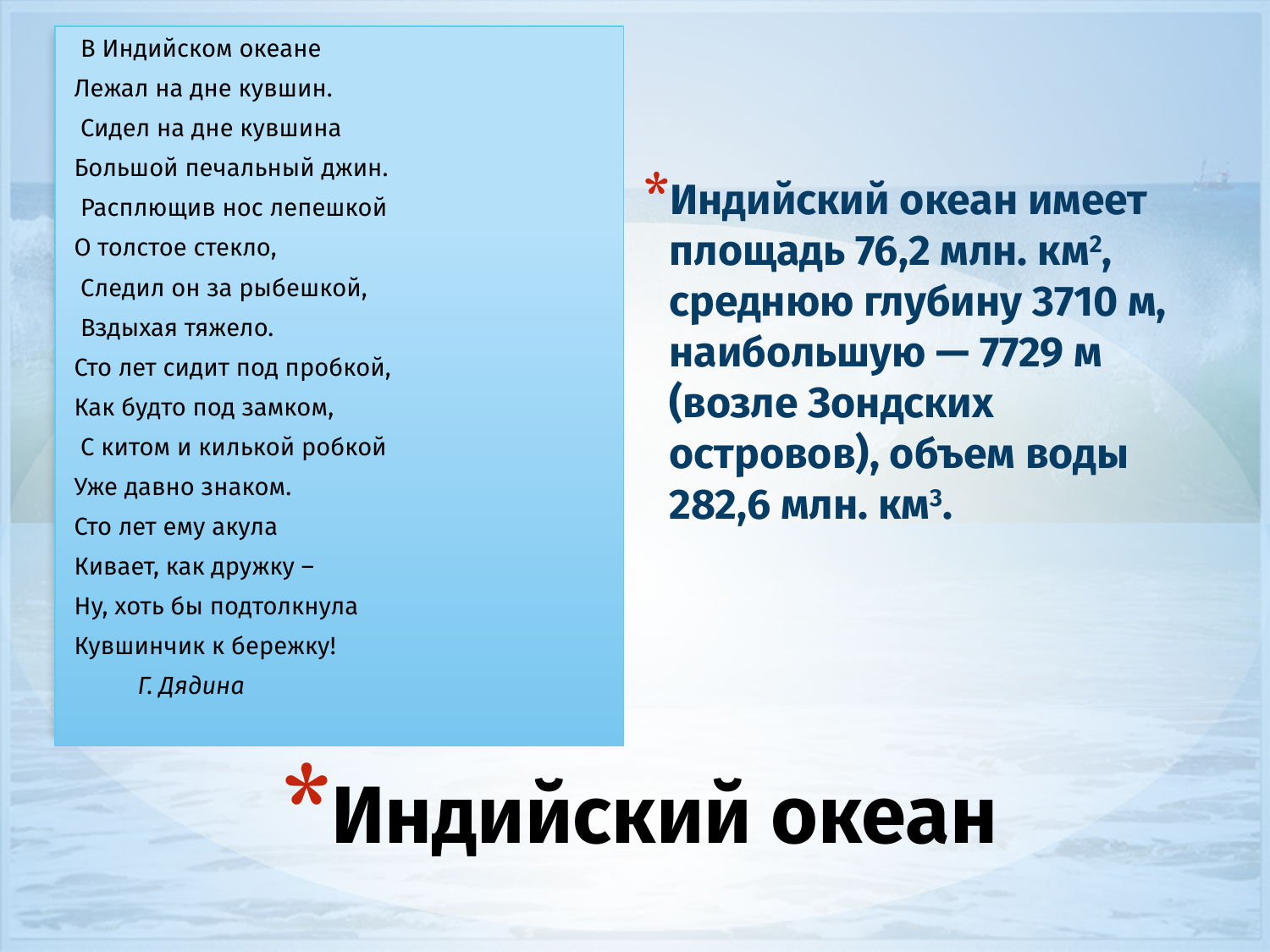

В Индийском океане
Лежал на дне кувшин.
 Сидел на дне кувшина
Большой печальный джин.
 Расплющив нос лепешкой
О толстое стекло,
 Следил он за рыбешкой,
 Вздыхая тяжело.
Сто лет сидит под пробкой,
Как будто под замком,
 С китом и килькой робкой
Уже давно знаком.
Сто лет ему акула
Кивает, как дружку –
Ну, хоть бы подтолкнула
Кувшинчик к бережку!
          Г. Дядина
Индийский океан имеет площадь 76,2 млн. км2, среднюю глубину 3710 м, наибольшую — 7729 м (возле Зондских островов), объем воды 282,6 млн. км3.
# Индийский океан